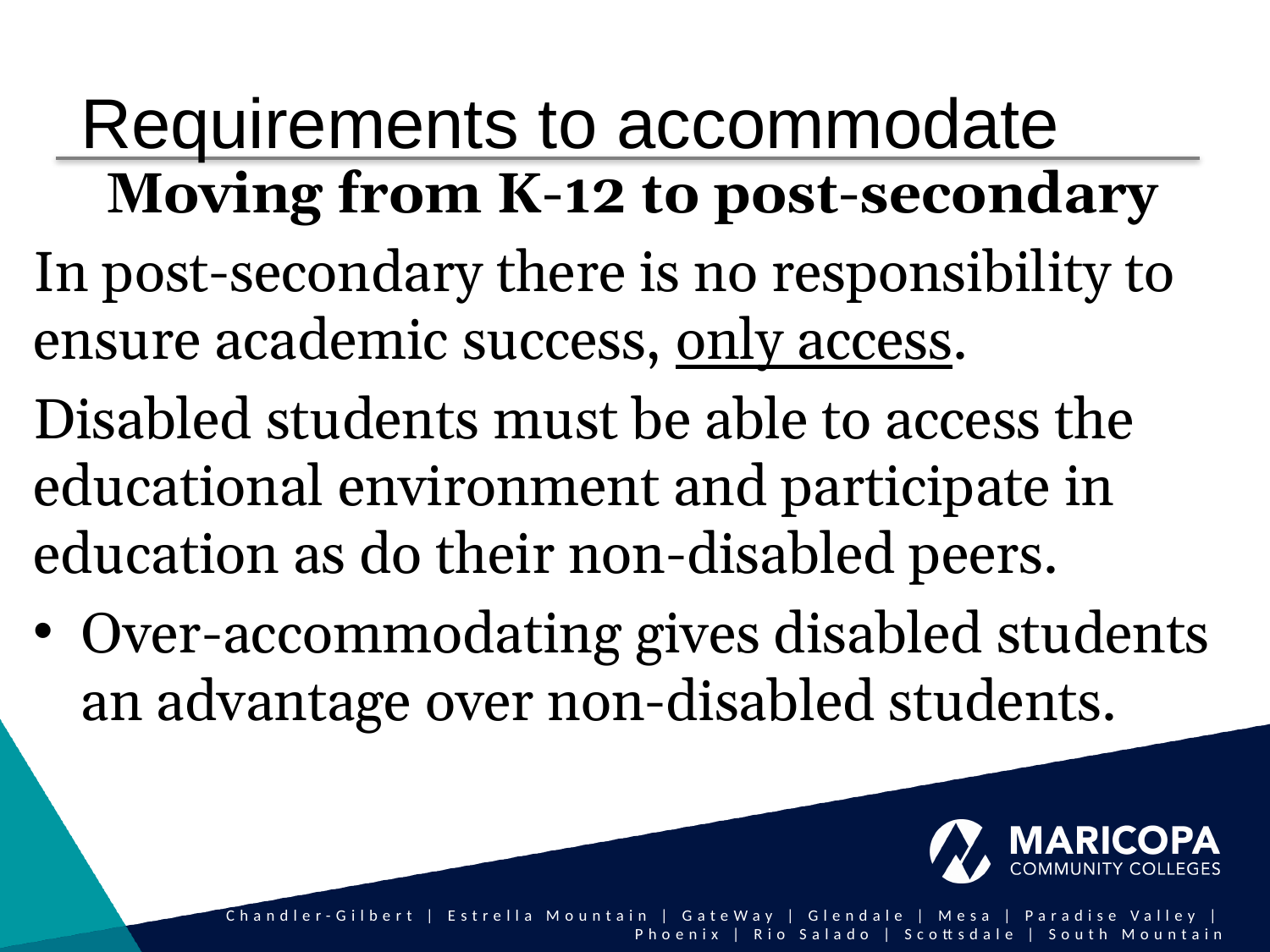

# Requirements to accommodate
Moving from K-12 to post-secondary
In post-secondary there is no responsibility to ensure academic success, only access.
Disabled students must be able to access the educational environment and participate in education as do their non-disabled peers.
Over-accommodating gives disabled students an advantage over non-disabled students.